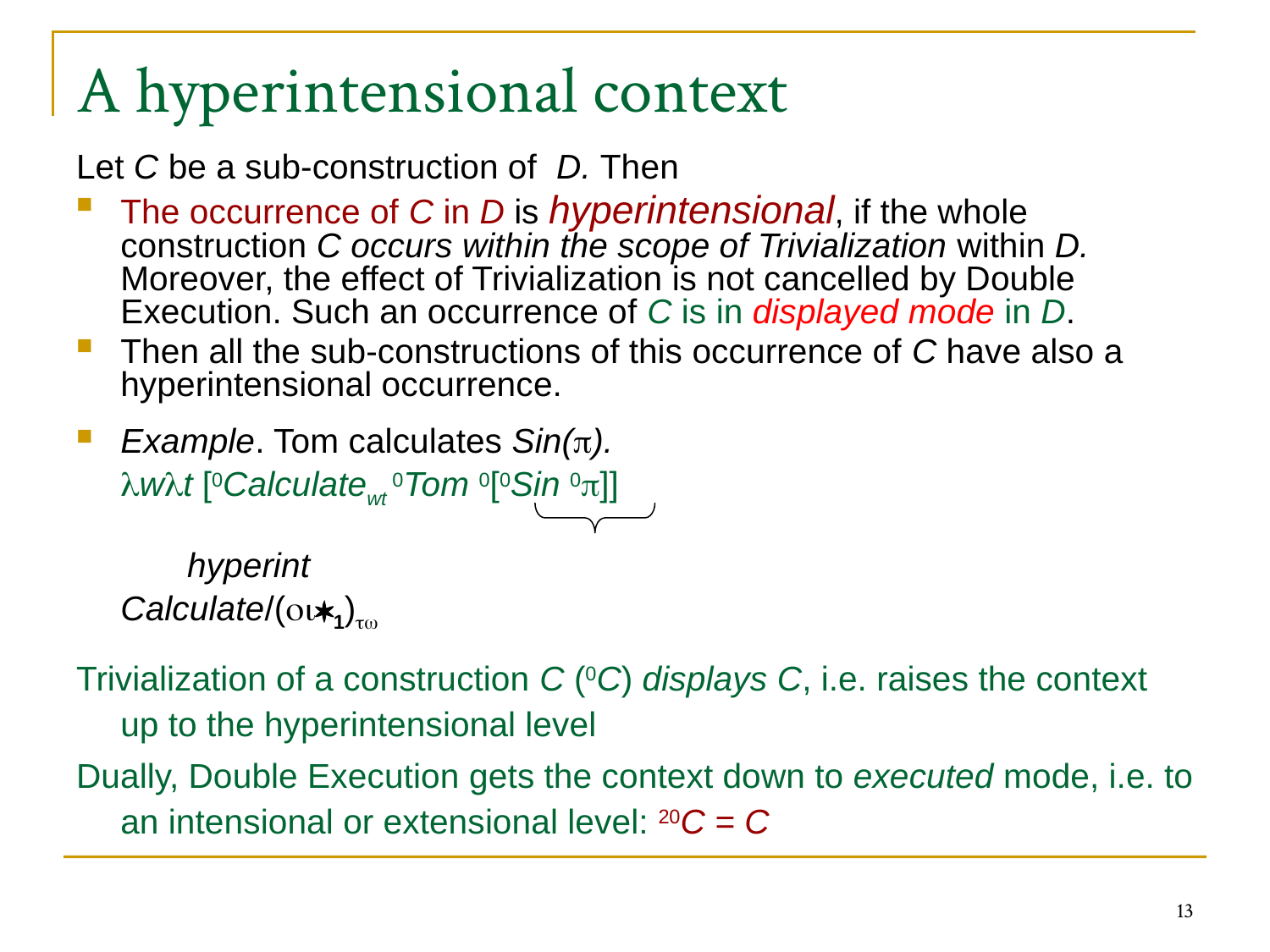

# A hyperintensional context
Let C be a sub-construction of  D. Then
The occurrence of C in D is hyperintensional, if the whole construction C occurs within the scope of Trivialization within D. Moreover, the effect of Trivialization is not cancelled by Double Execution. Such an occurrence of C is in displayed mode in D.
Then all the sub-constructions of this occurrence of C have also a hyperintensional occurrence.
Example. Tom calculates Sin(π).
	λwλt [0Calculatewt 0Tom 0[0Sin 0π]]

				       hyperint
	Calculate/(οι∗1)τω
Trivialization of a construction C (0C) displays C, i.e. raises the context up to the hyperintensional level
Dually, Double Execution gets the context down to executed mode, i.e. to an intensional or extensional level: 20C = C

13